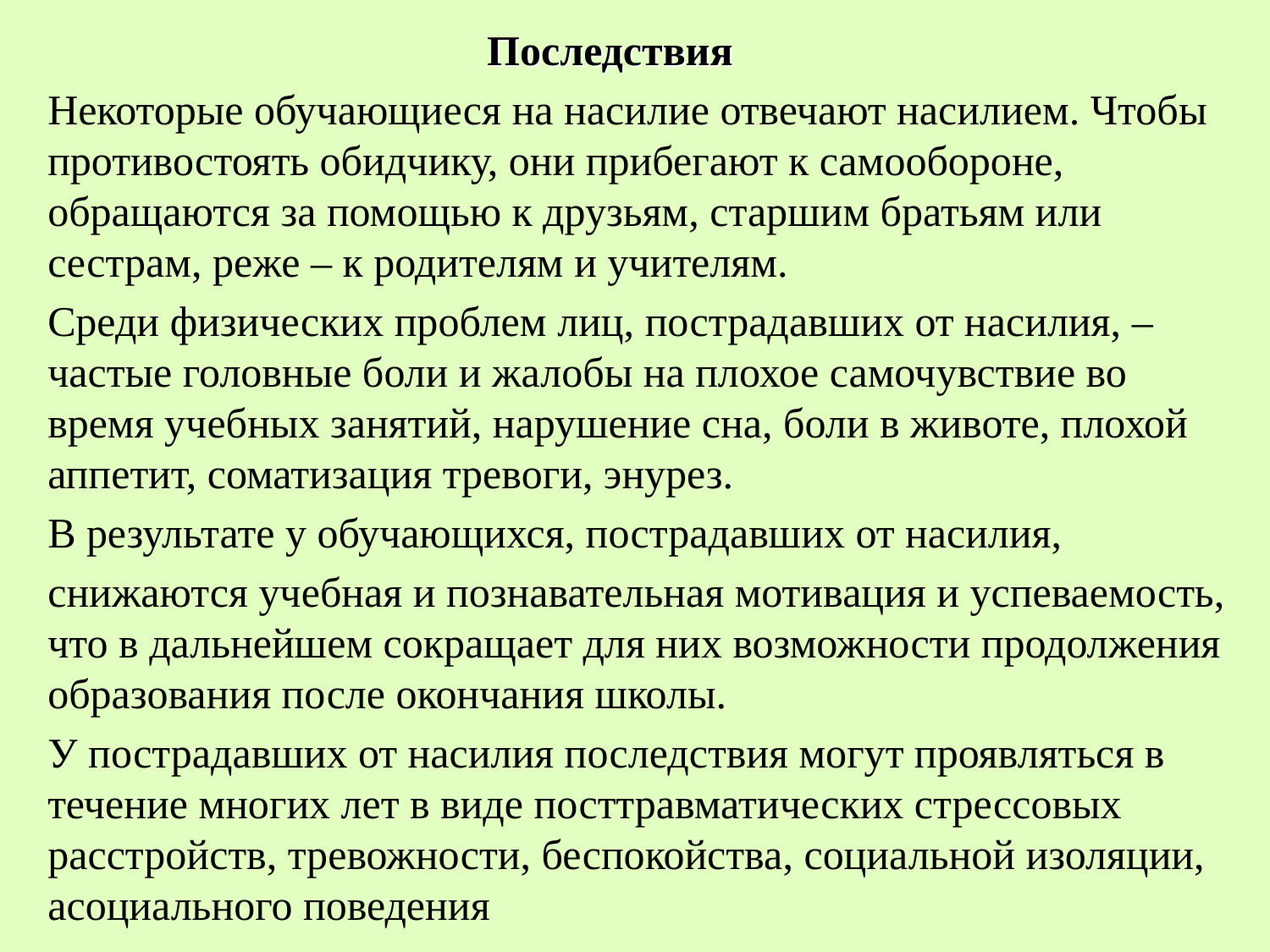

# Последствия
Некоторые обучающиеся на насилие отвечают насилием. Чтобы противостоять обидчику, они прибегают к самообороне, обращаются за помощью к друзьям, старшим братьям или сестрам, реже – к родителям и учителям.
Среди физических проблем лиц, пострадавших от насилия, – частые головные боли и жалобы на плохое самочувствие во время учебных занятий, нарушение сна, боли в животе, плохой аппетит, соматизация тревоги, энурез.
В результате у обучающихся, пострадавших от насилия,
снижаются учебная и познавательная мотивация и успеваемость, что в дальнейшем сокращает для них возможности продолжения образования после окончания школы.
У пострадавших от насилия последствия могут проявляться в течение многих лет в виде посттравматических стрессовых расстройств, тревожности, беспокойства, социальной изоляции, асоциального поведения